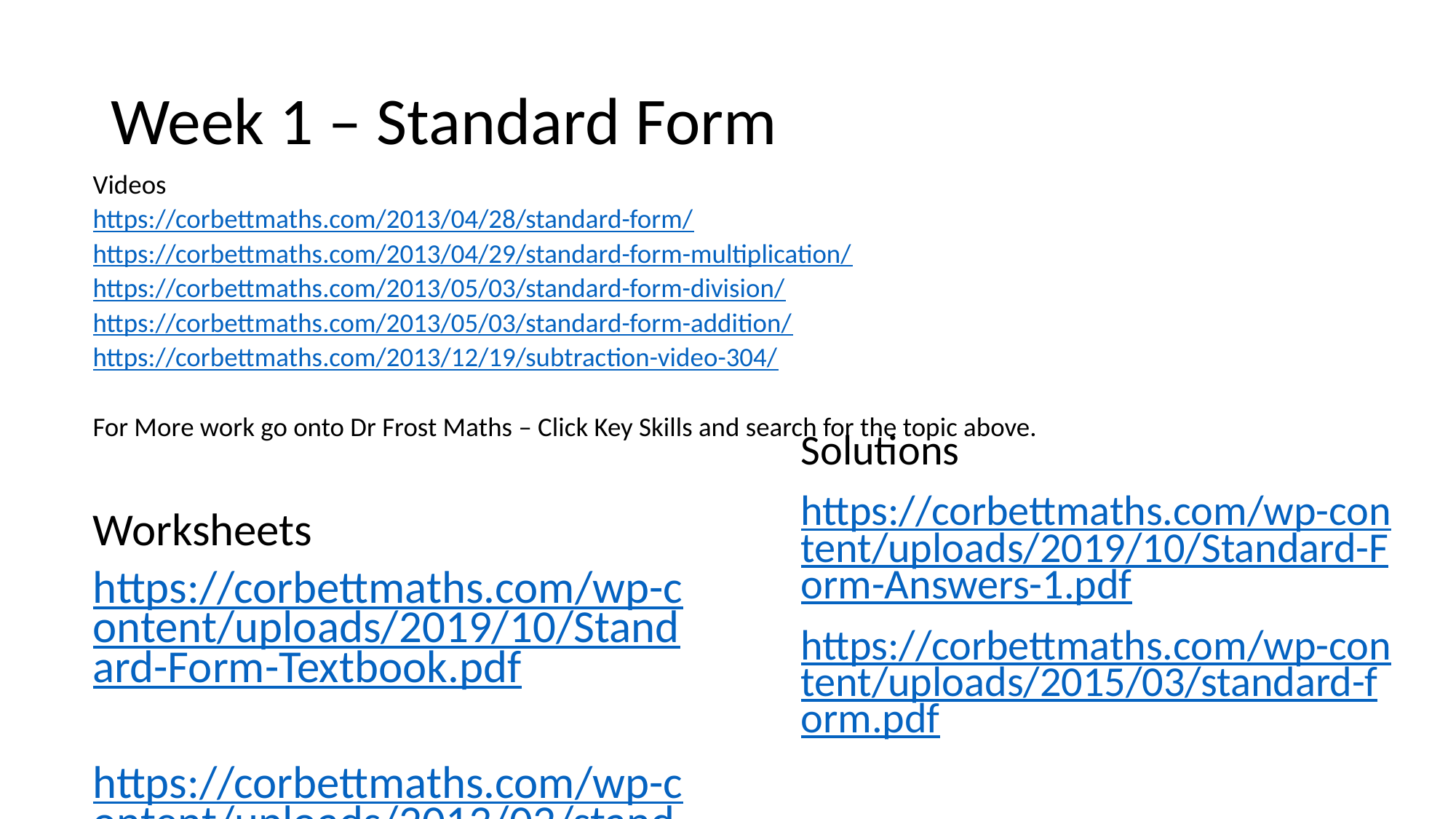

# Week 1 – Standard Form
Videos
https://corbettmaths.com/2013/04/28/standard-form/
https://corbettmaths.com/2013/04/29/standard-form-multiplication/
https://corbettmaths.com/2013/05/03/standard-form-division/
https://corbettmaths.com/2013/05/03/standard-form-addition/
https://corbettmaths.com/2013/12/19/subtraction-video-304/

For More work go onto Dr Frost Maths – Click Key Skills and search for the topic above.

Solutions
https://corbettmaths.com/wp-content/uploads/2019/10/Standard-Form-Answers-1.pdf
https://corbettmaths.com/wp-content/uploads/2015/03/standard-form.pdf

Worksheets
https://corbettmaths.com/wp-content/uploads/2019/10/Standard-Form-Textbook.pdf

https://corbettmaths.com/wp-content/uploads/2013/02/standard-form-pdf.pdf